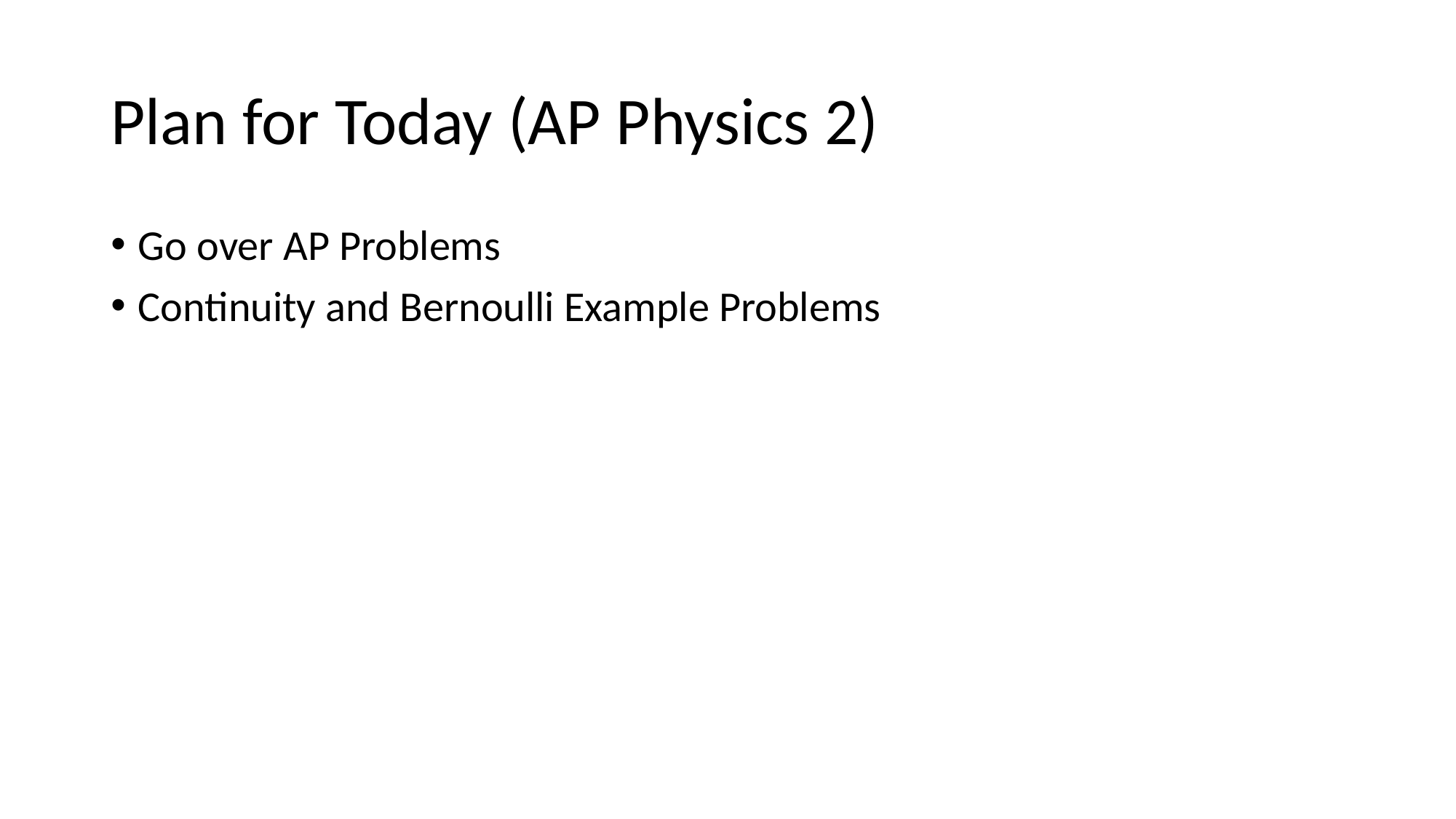

# Plan for Today (AP Physics 2)
Go over AP Problems
Continuity and Bernoulli Example Problems